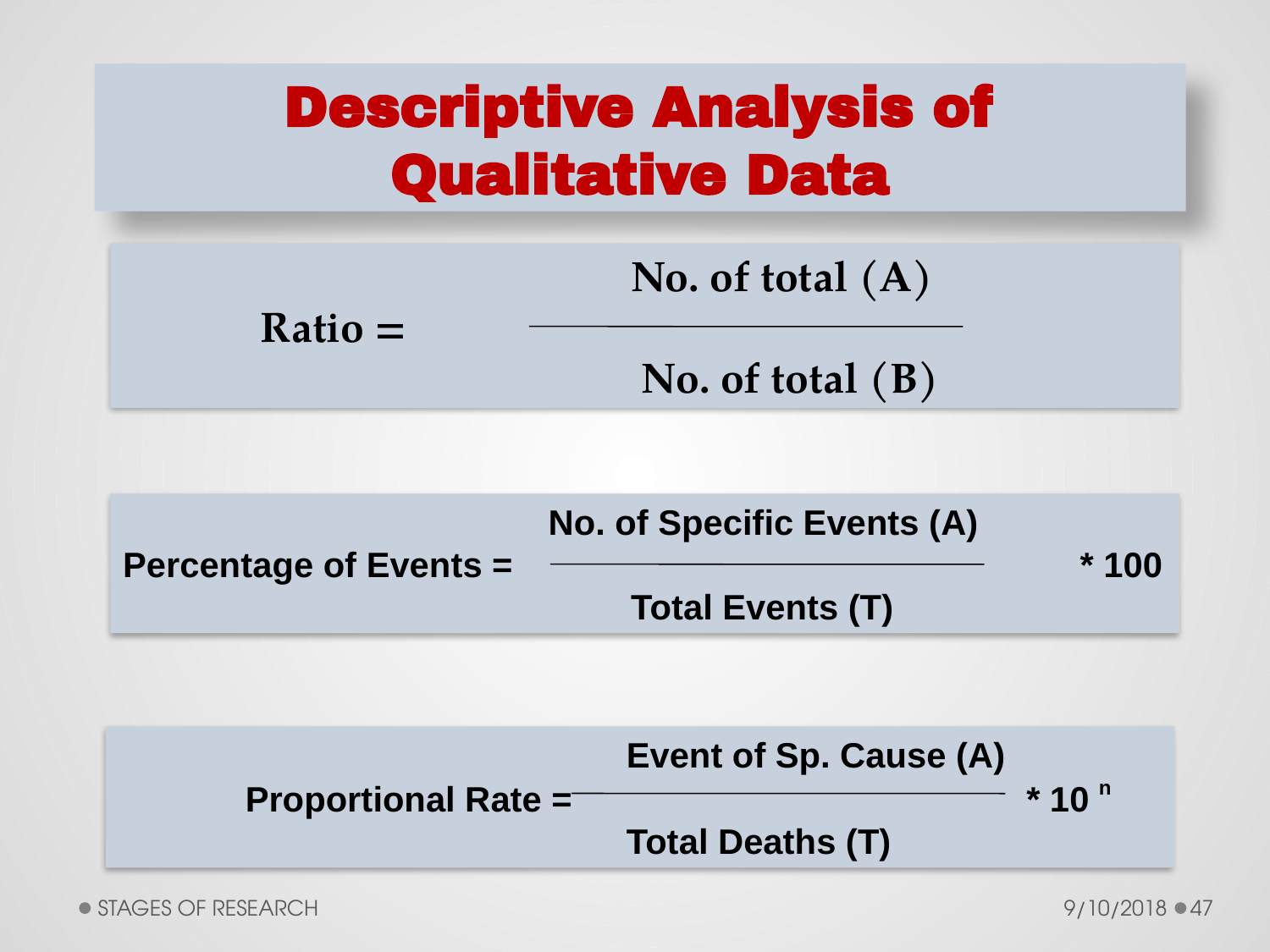

Descriptive Analysis of Qualitative Data
				No. of total (A)
	 Ratio =
				 No. of total (B)
			     No. of Specific Events (A)
Percentage of Events =				       * 100
				Total Events (T)
				Event of Sp. Cause (A)
	Proportional Rate =			               * 10 n
				Total Deaths (T)
STAGES OF RESEARCH
9/10/2018
47